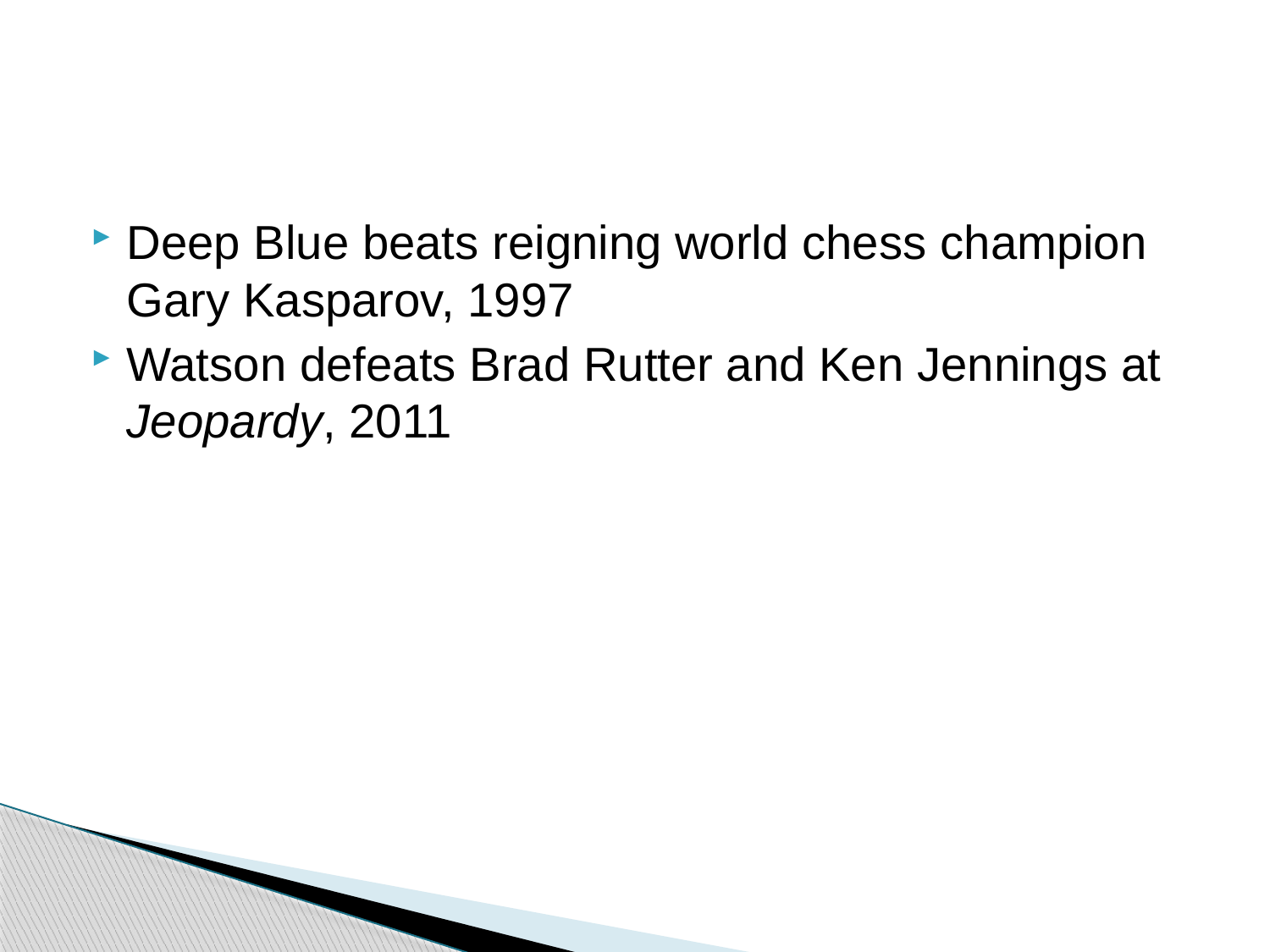

#
Deep Blue beats reigning world chess champion  Gary Kasparov, 1997
Watson defeats Brad Rutter and Ken Jennings at  Jeopardy, 2011